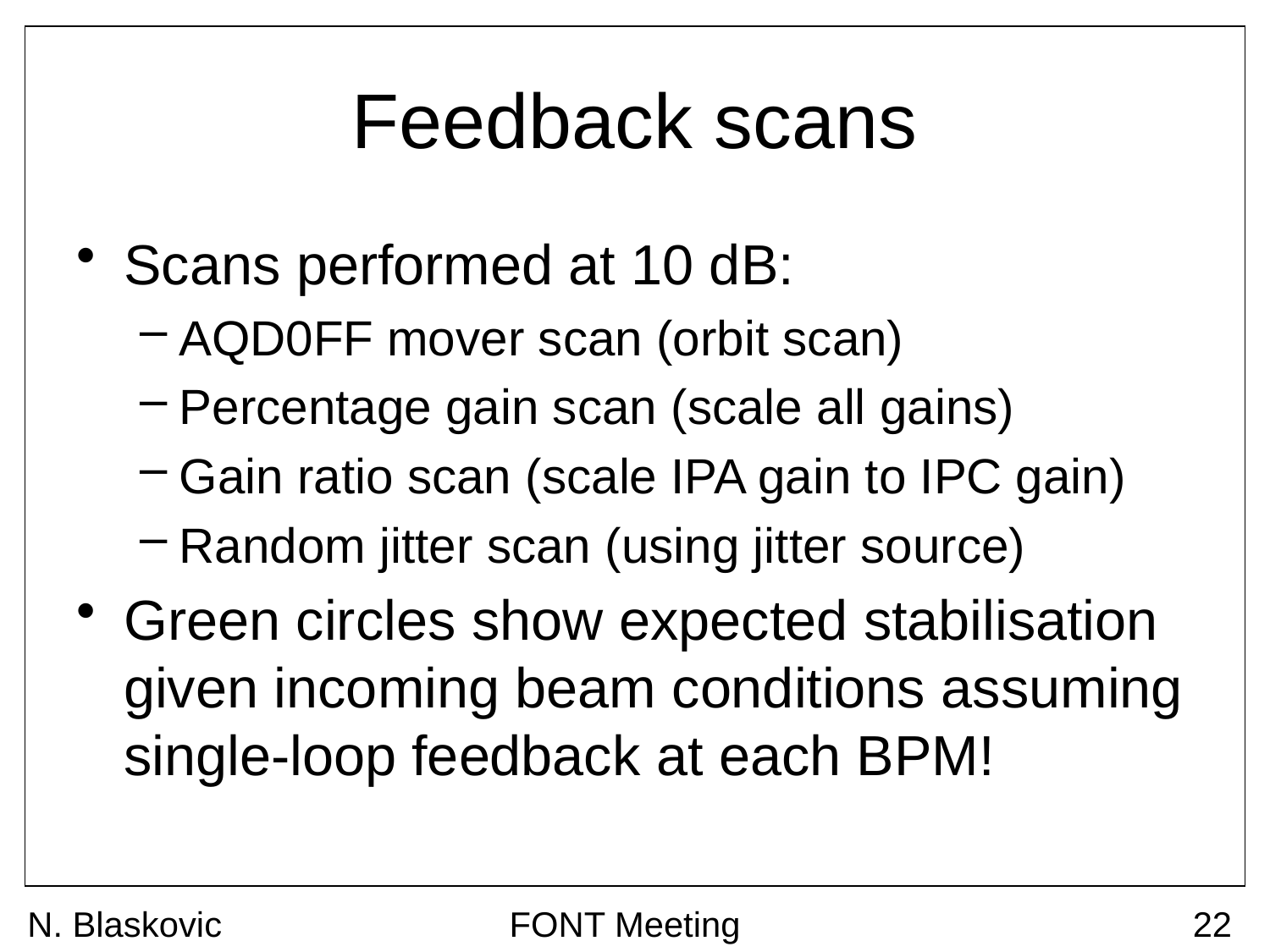

# Feedback scans
Scans performed at 10 dB:
AQD0FF mover scan (orbit scan)
Percentage gain scan (scale all gains)
Gain ratio scan (scale IPA gain to IPC gain)
Random jitter scan (using jitter source)
Green circles show expected stabilisation given incoming beam conditions assuming single-loop feedback at each BPM!

N. Blaskovic
FONT Meeting
22